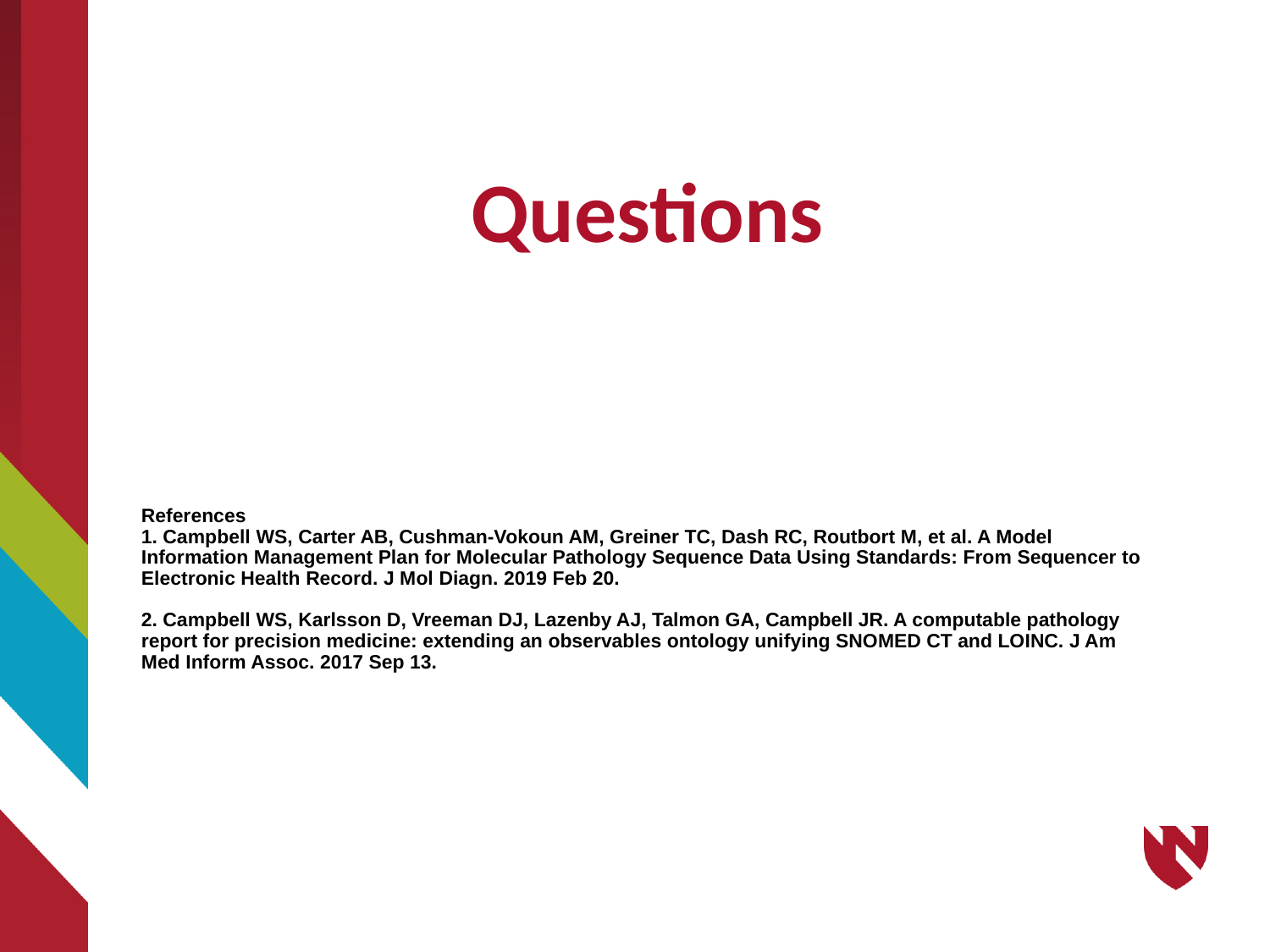

Questions
# References 1. Campbell WS, Carter AB, Cushman-Vokoun AM, Greiner TC, Dash RC, Routbort M, et al. A Model Information Management Plan for Molecular Pathology Sequence Data Using Standards: From Sequencer to Electronic Health Record. J Mol Diagn. 2019 Feb 20. 2. Campbell WS, Karlsson D, Vreeman DJ, Lazenby AJ, Talmon GA, Campbell JR. A computable pathology report for precision medicine: extending an observables ontology unifying SNOMED CT and LOINC. J Am Med Inform Assoc. 2017 Sep 13.